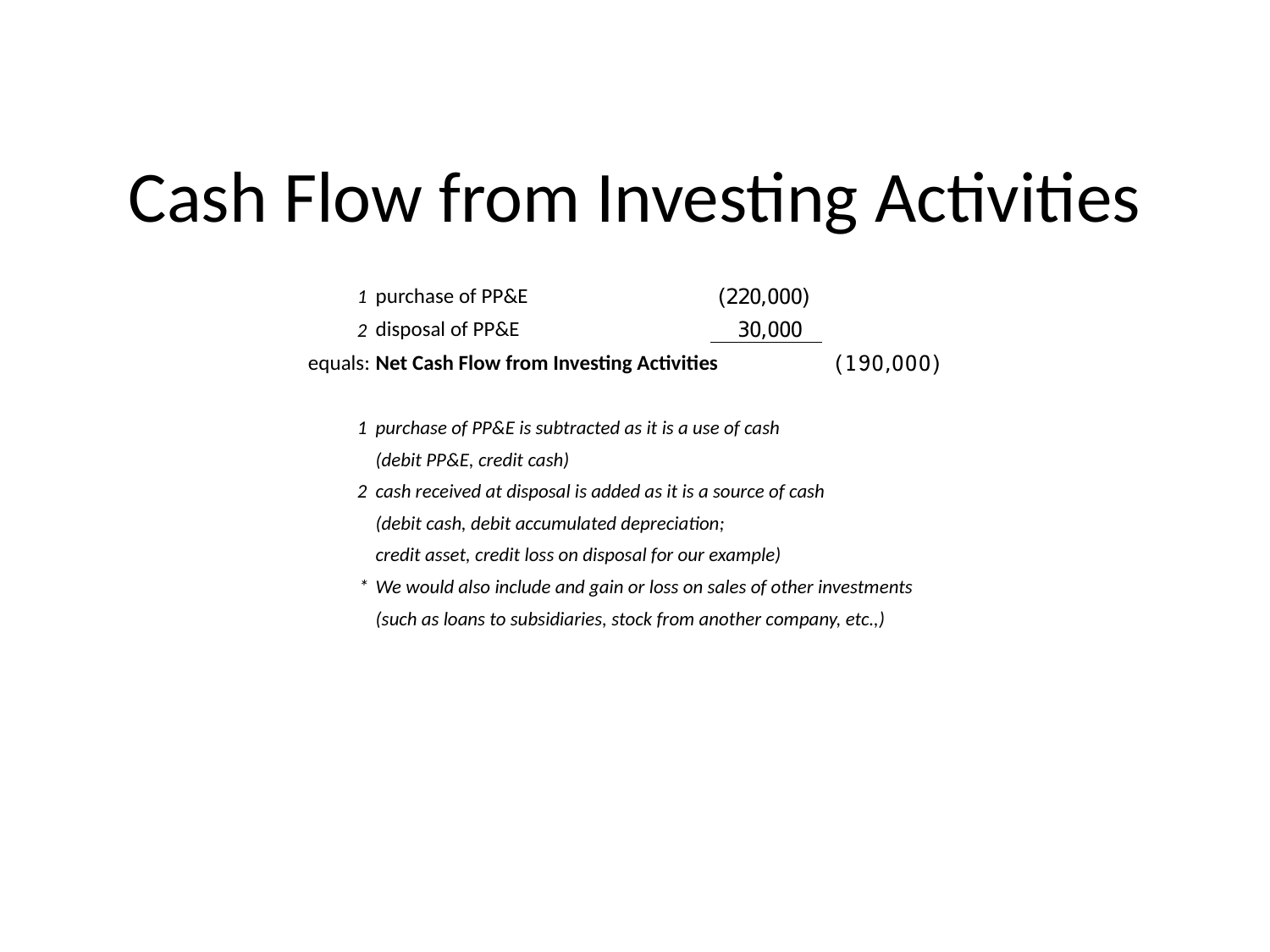

# Cash Flow from Investing Activities
| 1 | purchase of PP&E |  | (220,000) |  |
| --- | --- | --- | --- | --- |
| 2 | disposal of PP&E |  | 30,000 |  |
| equals: | Net Cash Flow from Investing Activities |  |  | (190,000) |
|  |  |  |  |  |
| 1 | purchase of PP&E is subtracted as it is a use of cash |  |  |  |
|  | (debit PP&E, credit cash) |  |  |  |
| 2 | cash received at disposal is added as it is a source of cash |  |  |  |
|  | (debit cash, debit accumulated depreciation; |  |  |  |
|  | credit asset, credit loss on disposal for our example) |  |  |  |
| \* | We would also include and gain or loss on sales of other investments |  |  |  |
|  | (such as loans to subsidiaries, stock from another company, etc.,) |  |  |  |